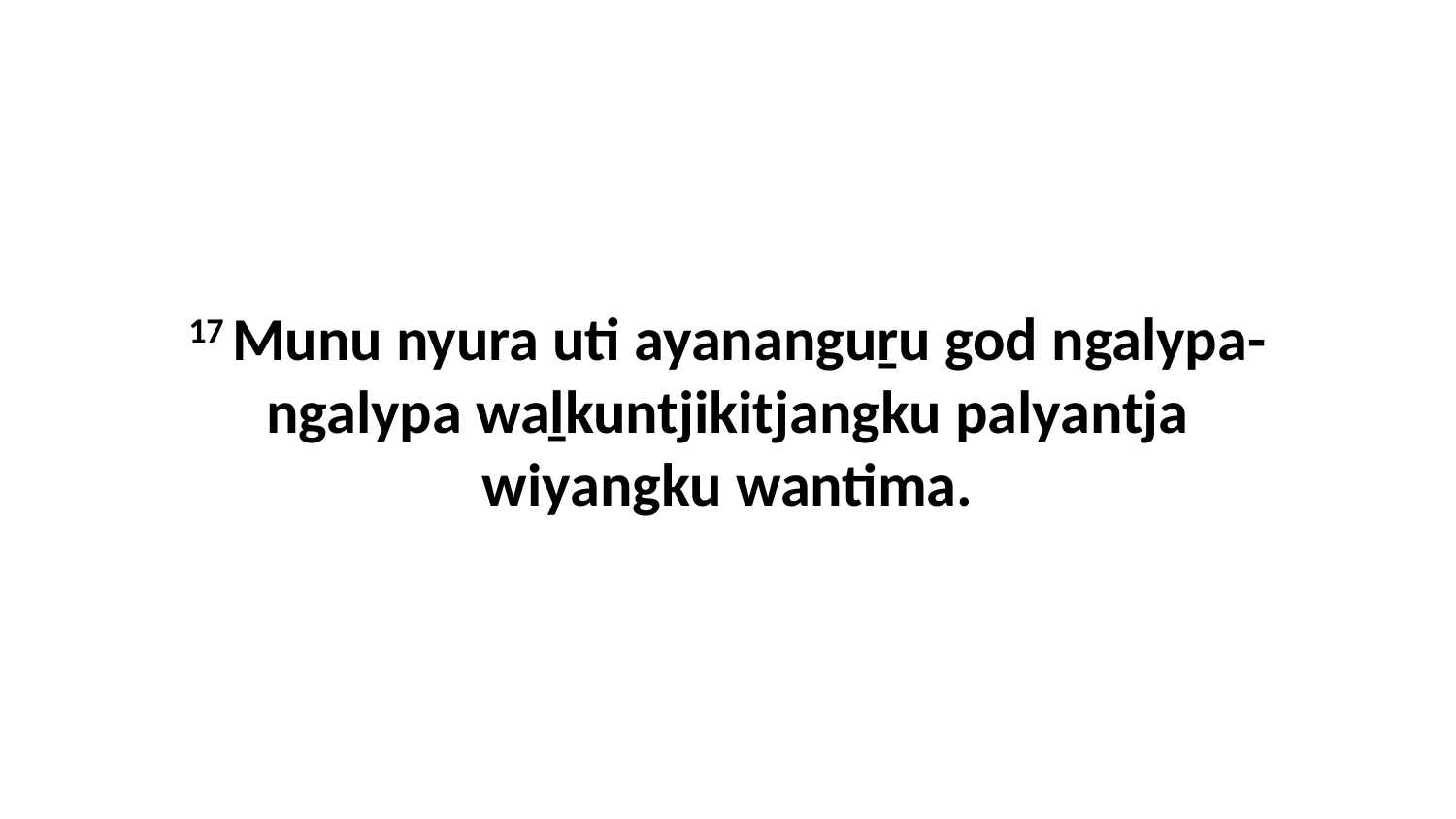

17 Munu nyura uti ayananguṟu god ngalypa-ngalypa waḻkuntjikitjangku palyantja wiyangku wantima.